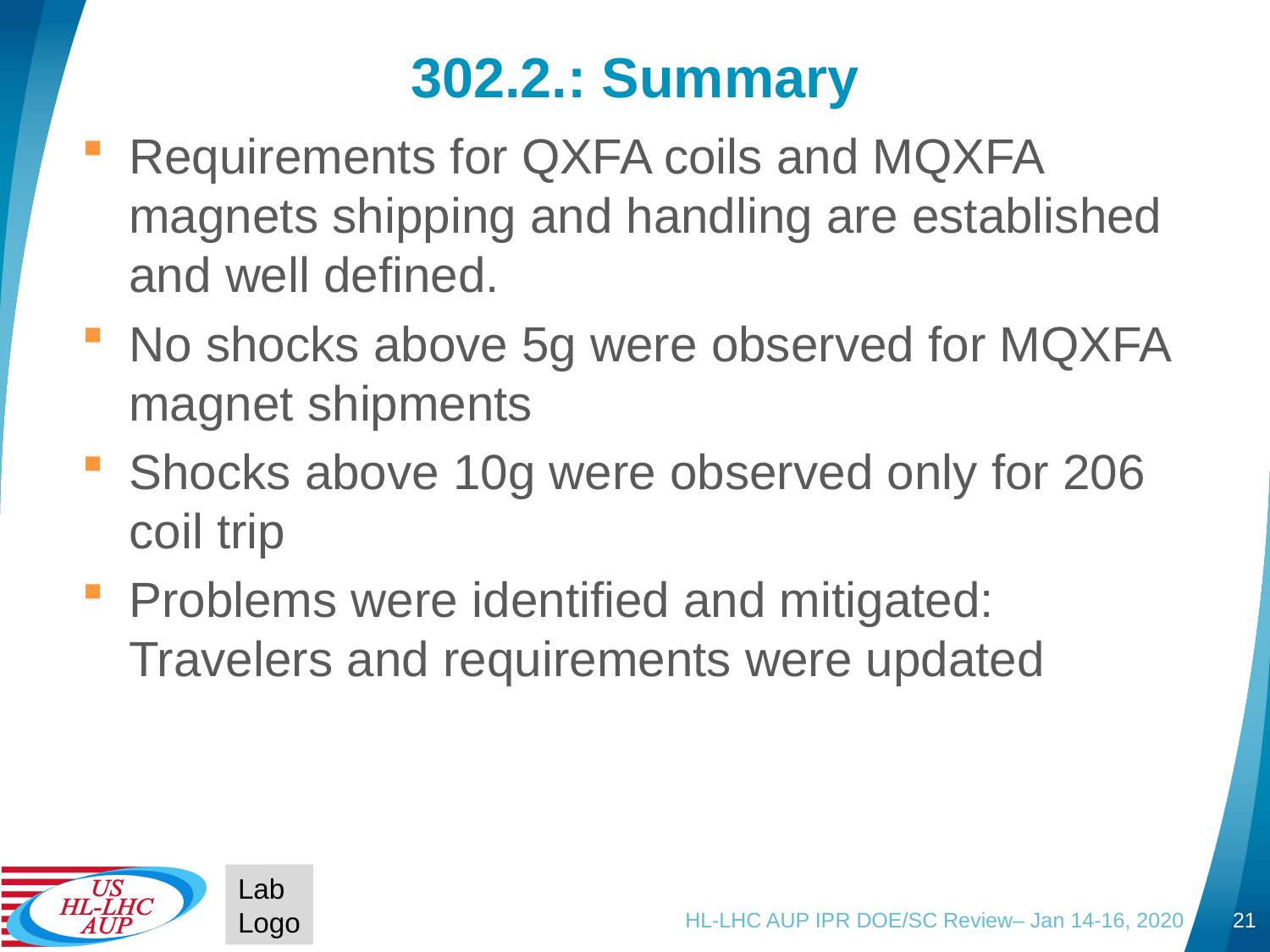

# 302.2.: Summary
Requirements for QXFA coils and MQXFA magnets shipping and handling are established and well defined.
No shocks above 5g were observed for MQXFA magnet shipments
Shocks above 10g were observed only for 206 coil trip
Problems were identified and mitigated: Travelers and requirements were updated

Lab
Logo
HL-LHC AUP IPR DOE/SC Review– Jan 14-16, 2020
21